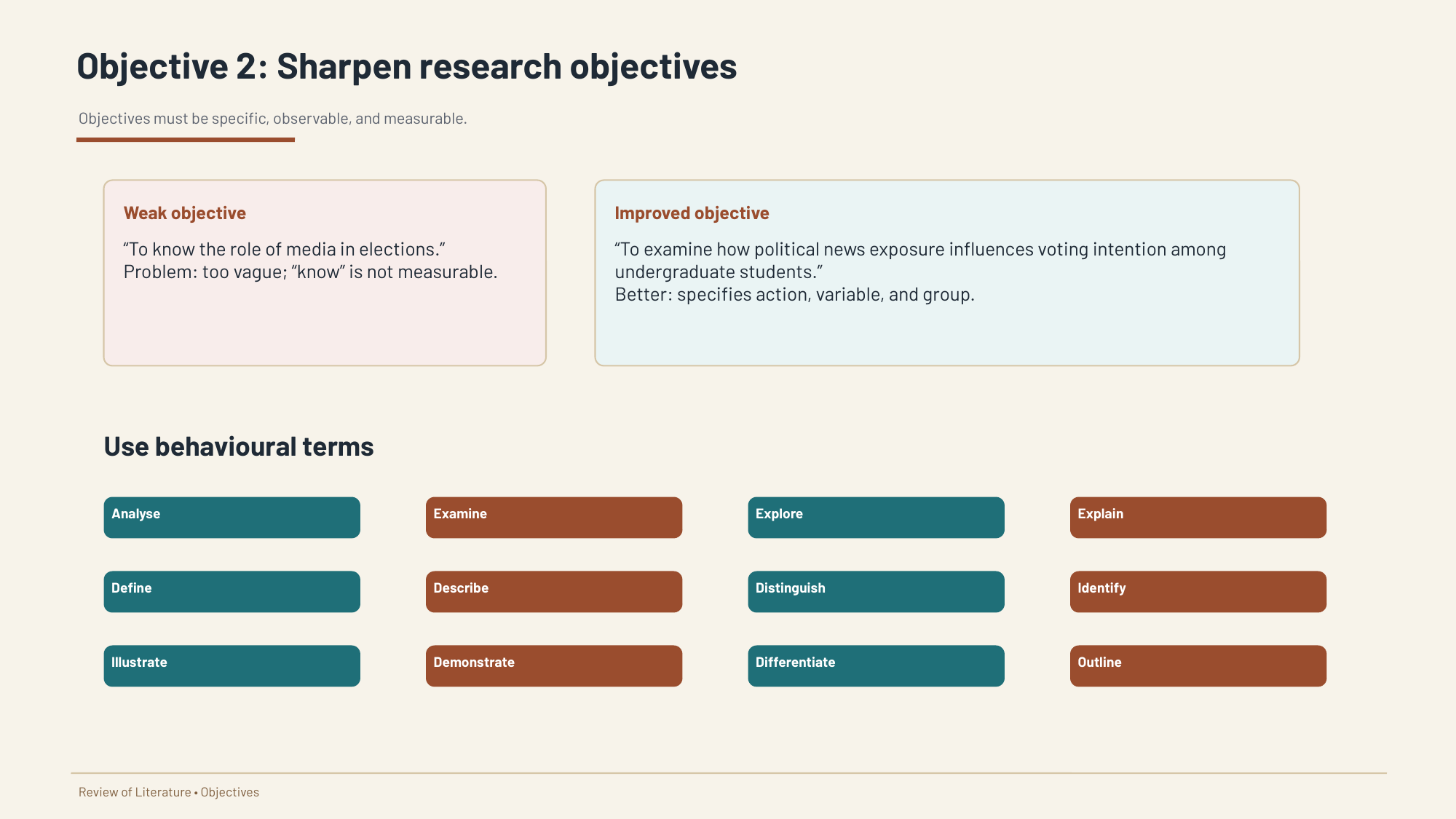

Objective 2: Sharpen research objectives
Objectives must be specific, observable, and measurable.

Weak objective
Improved objective
“To know the role of media in elections.”
Problem: too vague; “know” is not measurable.
“To examine how political news exposure influences voting intention among undergraduate students.”
Better: specifies action, variable, and group.
Use behavioural terms

Analyse
Examine
Explore
Explain

Define
Describe
Distinguish
Identify

Illustrate
Demonstrate
Differentiate
Outline
6
Review of Literature • Objectives